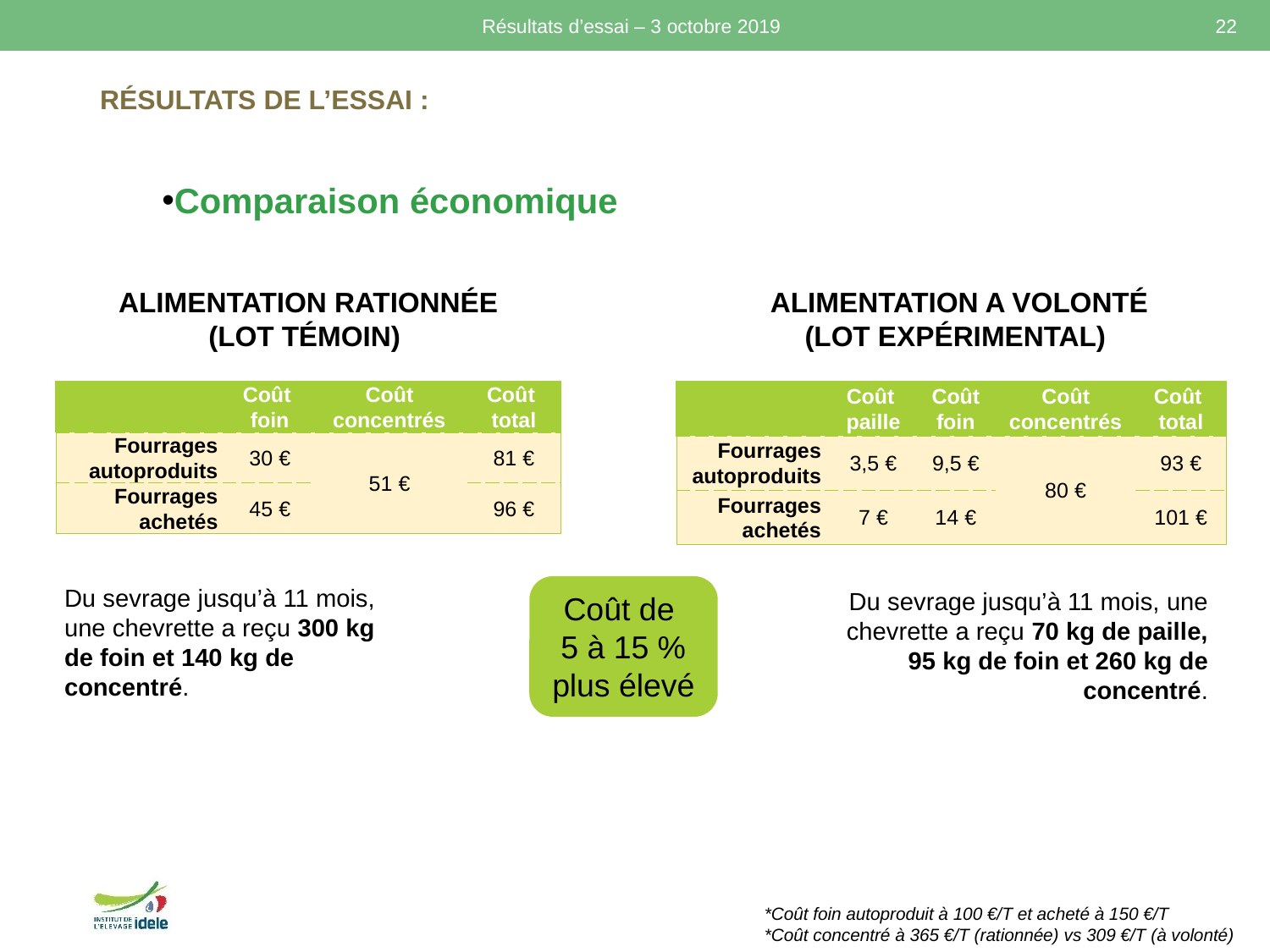

Résultats d’essai – 3 octobre 2019
22
# Résultats de l’essai :
Comparaison économique

ALIMENTATION RATIONNÉE (LOT TÉMOIN)

ALIMENTATION A VOLONTÉ (LOT EXPÉRIMENTAL)
|  | Coût paille | Coût foin | Coût concentrés | Coût total |
| --- | --- | --- | --- | --- |
| Fourrages autoproduits | 3,5 € | 9,5 € | 80 € | 93 € |
| Fourrages achetés | 7 € | 14 € |  | 101 € |
|  | Coût foin | Coût concentrés | Coût total |
| --- | --- | --- | --- |
| Fourrages autoproduits | 30 € | 51 € | 81 € |
| Fourrages achetés | 45 € |  | 96 € |
Du sevrage jusqu’à 11 mois, une chevrette a reçu 300 kg de foin et 140 kg de concentré.
Coût de
5 à 15 % plus élevé
Du sevrage jusqu’à 11 mois, une chevrette a reçu 70 kg de paille, 95 kg de foin et 260 kg de concentré.
*Coût foin autoproduit à 100 €/T et acheté à 150 €/T
*Coût concentré à 365 €/T (rationnée) vs 309 €/T (à volonté)